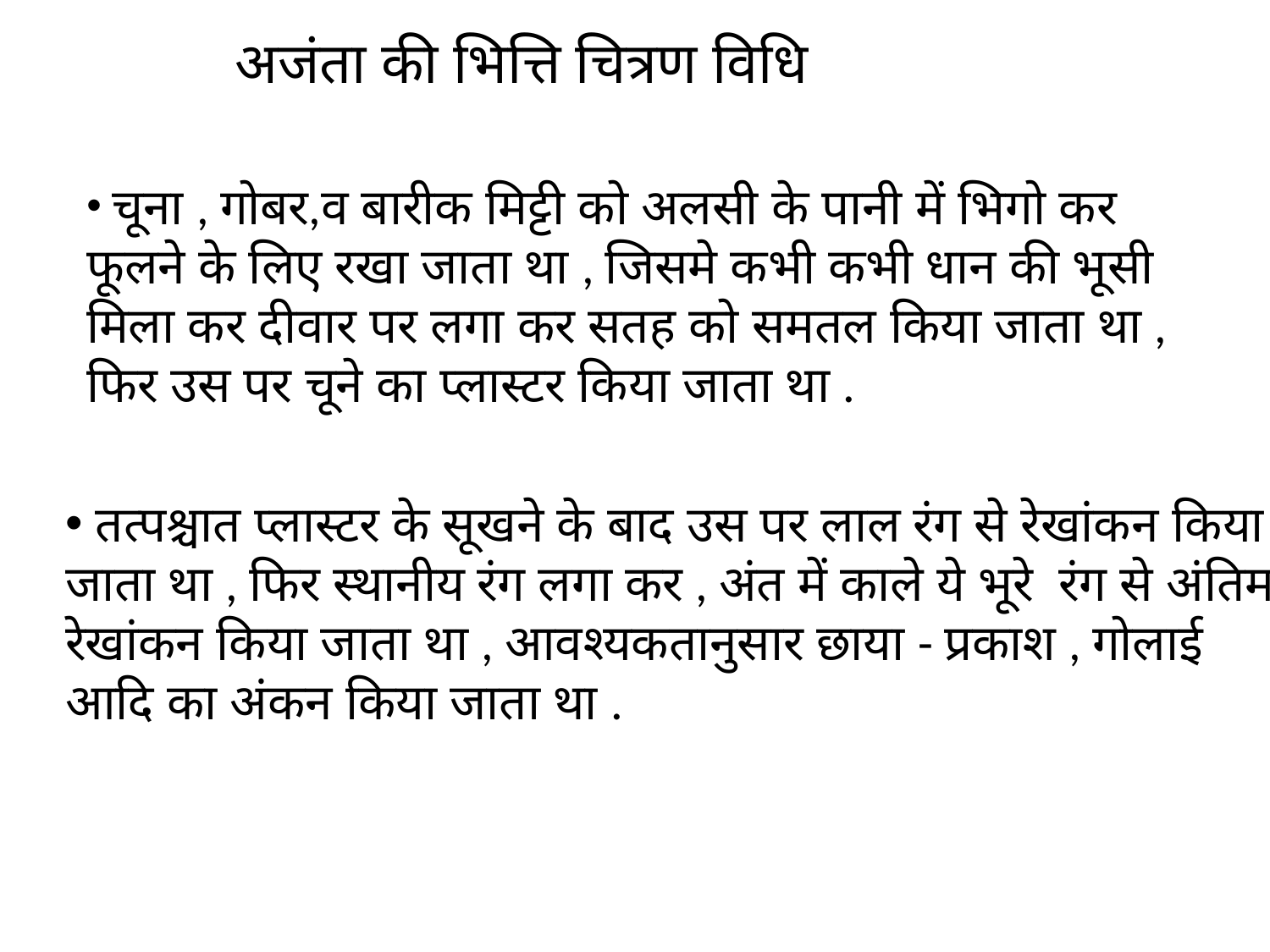

अजंता की भित्ति चित्रण विधि
 चूना , गोबर,व बारीक मिट्टी को अलसी के पानी में भिगो कर फूलने के लिए रखा जाता था , जिसमे कभी कभी धान की भूसी मिला कर दीवार पर लगा कर सतह को समतल किया जाता था , फिर उस पर चूने का प्लास्टर किया जाता था .
 तत्पश्चात प्लास्टर के सूखने के बाद उस पर लाल रंग से रेखांकन किया जाता था , फिर स्थानीय रंग लगा कर , अंत में काले ये भूरे  रंग से अंतिम रेखांकन किया जाता था , आवश्यकतानुसार छाया - प्रकाश , गोलाई आदि का अंकन किया जाता था .